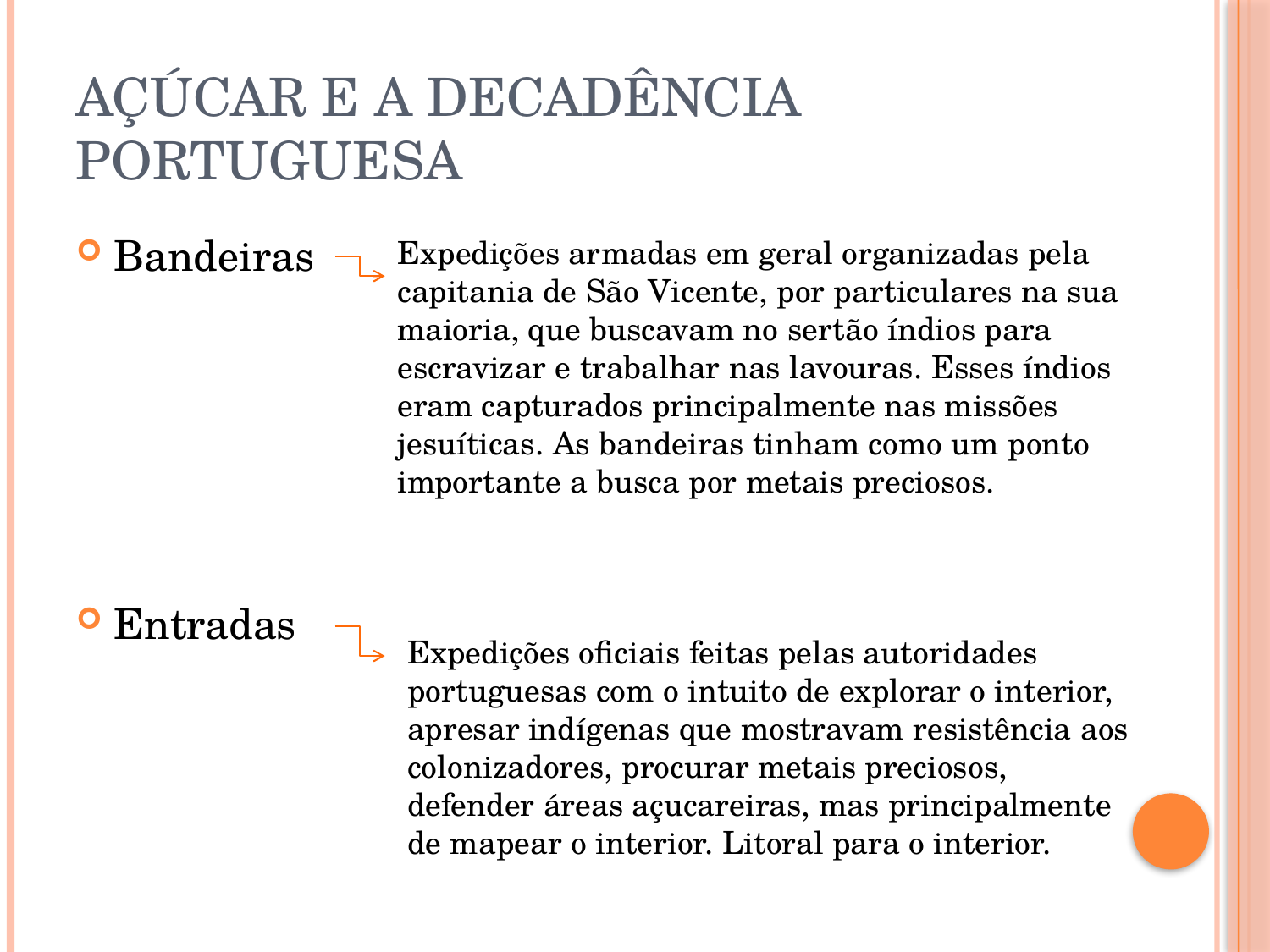

# Açúcar e a decadência portuguesa
Bandeiras

Entradas
Expedições armadas em geral organizadas pela capitania de São Vicente, por particulares na sua maioria, que buscavam no sertão índios para escravizar e trabalhar nas lavouras. Esses índios eram capturados principalmente nas missões jesuíticas. As bandeiras tinham como um ponto importante a busca por metais preciosos.
Expedições oficiais feitas pelas autoridades portuguesas com o intuito de explorar o interior, apresar indígenas que mostravam resistência aos colonizadores, procurar metais preciosos, defender áreas açucareiras, mas principalmente de mapear o interior. Litoral para o interior.